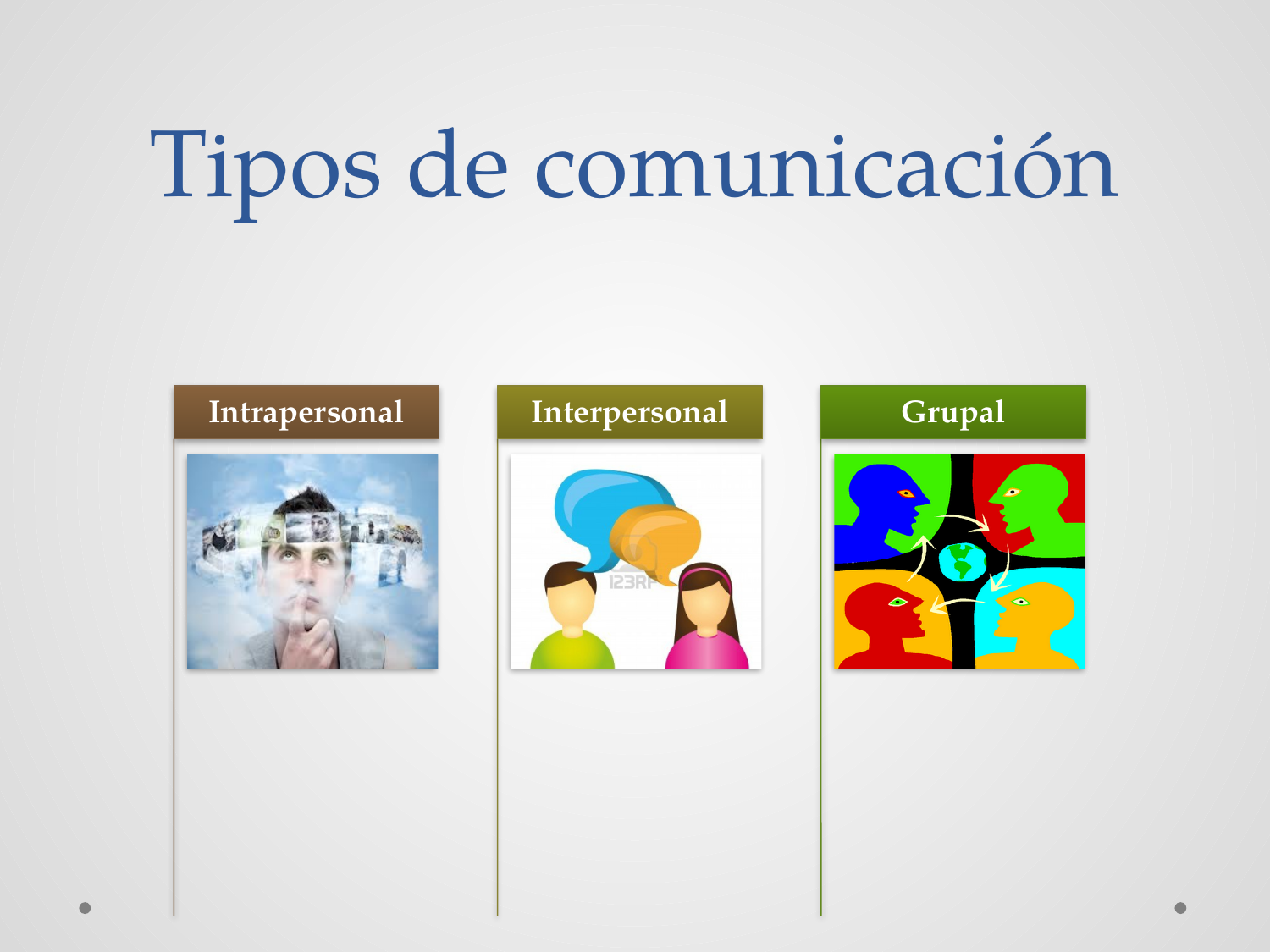

# Tipos de comunicación
Intrapersonal
Interpersonal
Grupal